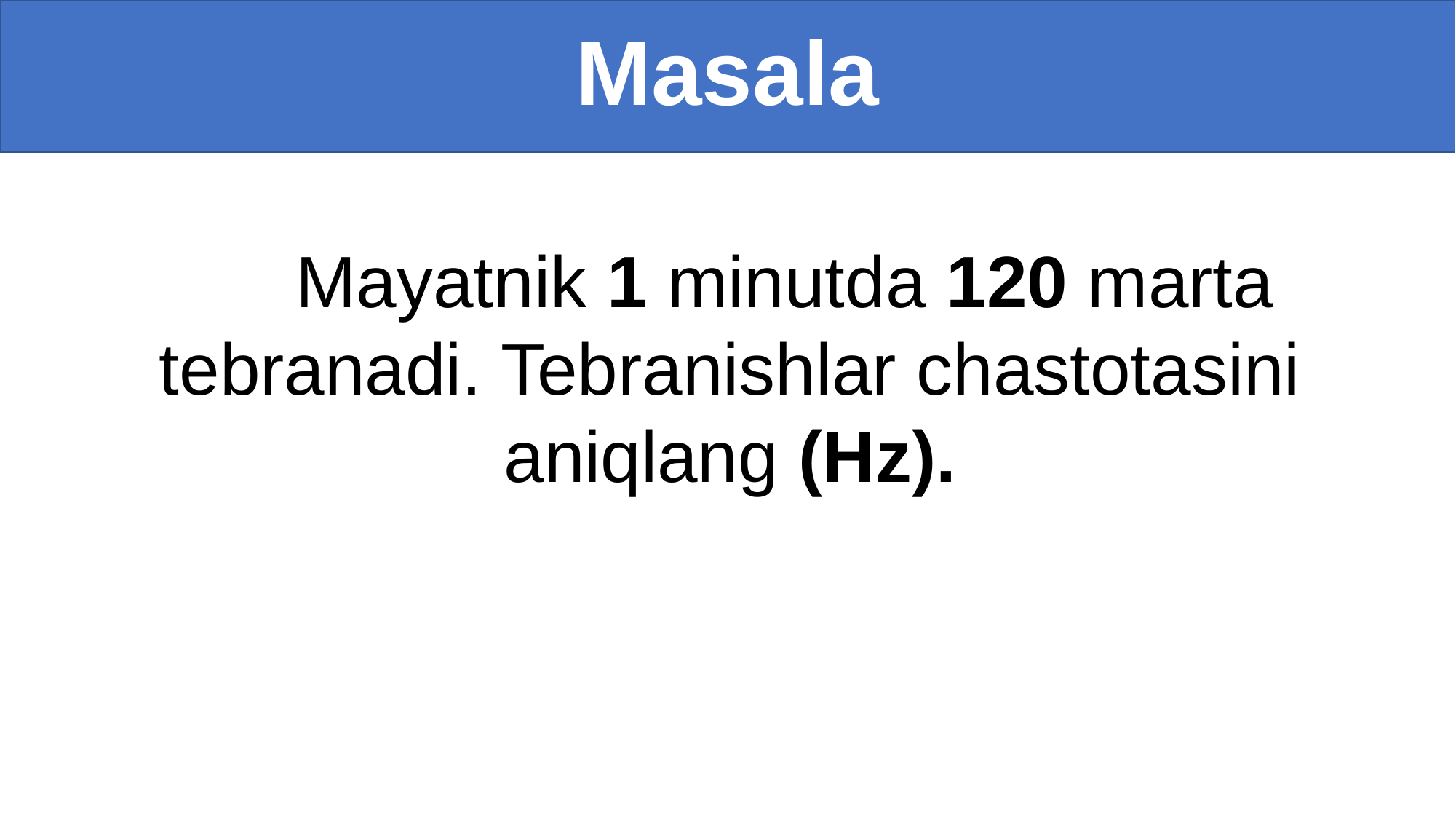

# Masala
	Mayatnik 1 minutda 120 marta tebranadi. Tebranishlar chastotasini aniqlang (Hz).